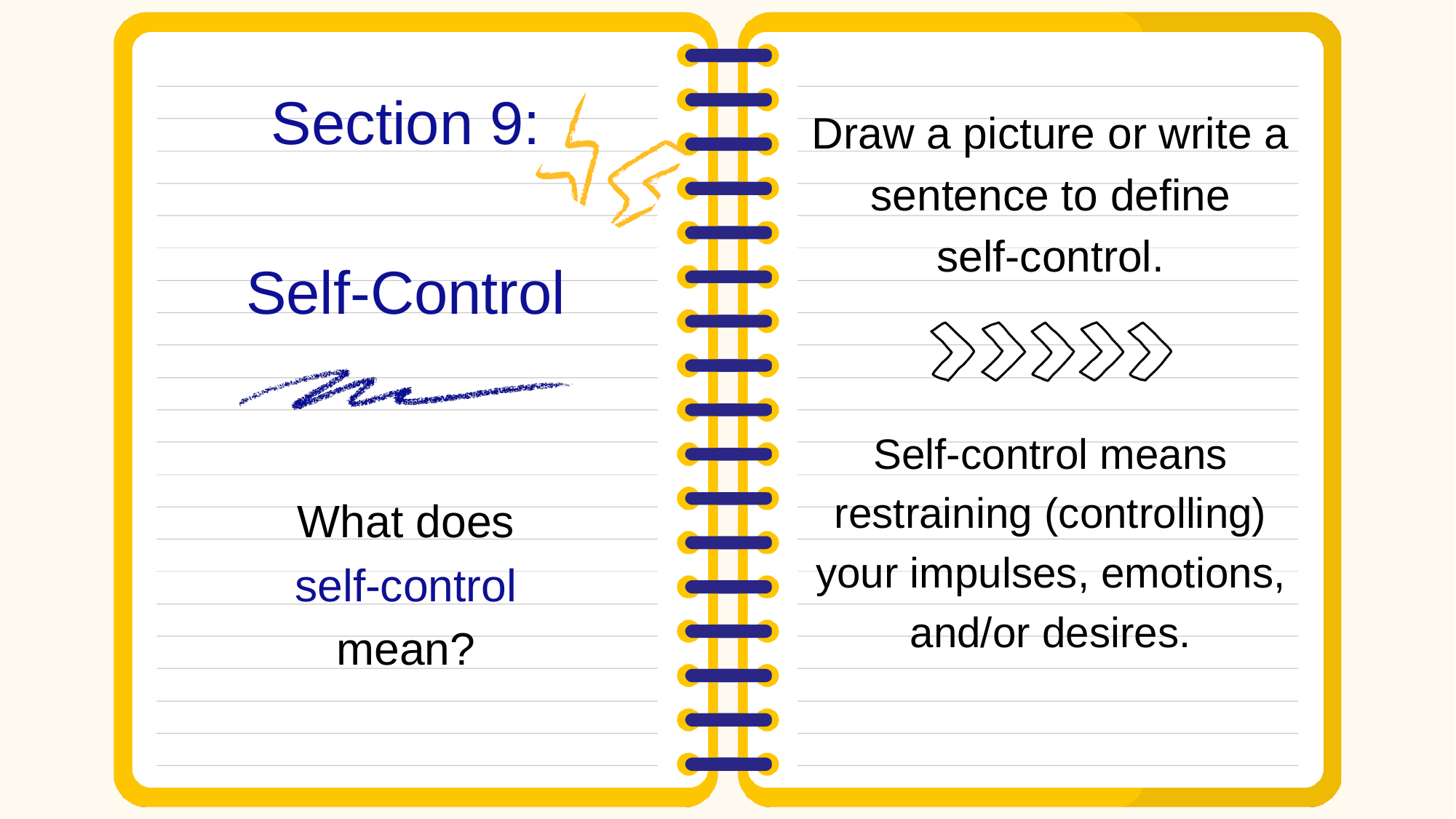

Section 9:

Self-Control
Draw a picture or write a sentence to define
self-control.

Self-control means restraining (controlling) your impulses, emotions, and/or desires.
What does
self-control
mean?